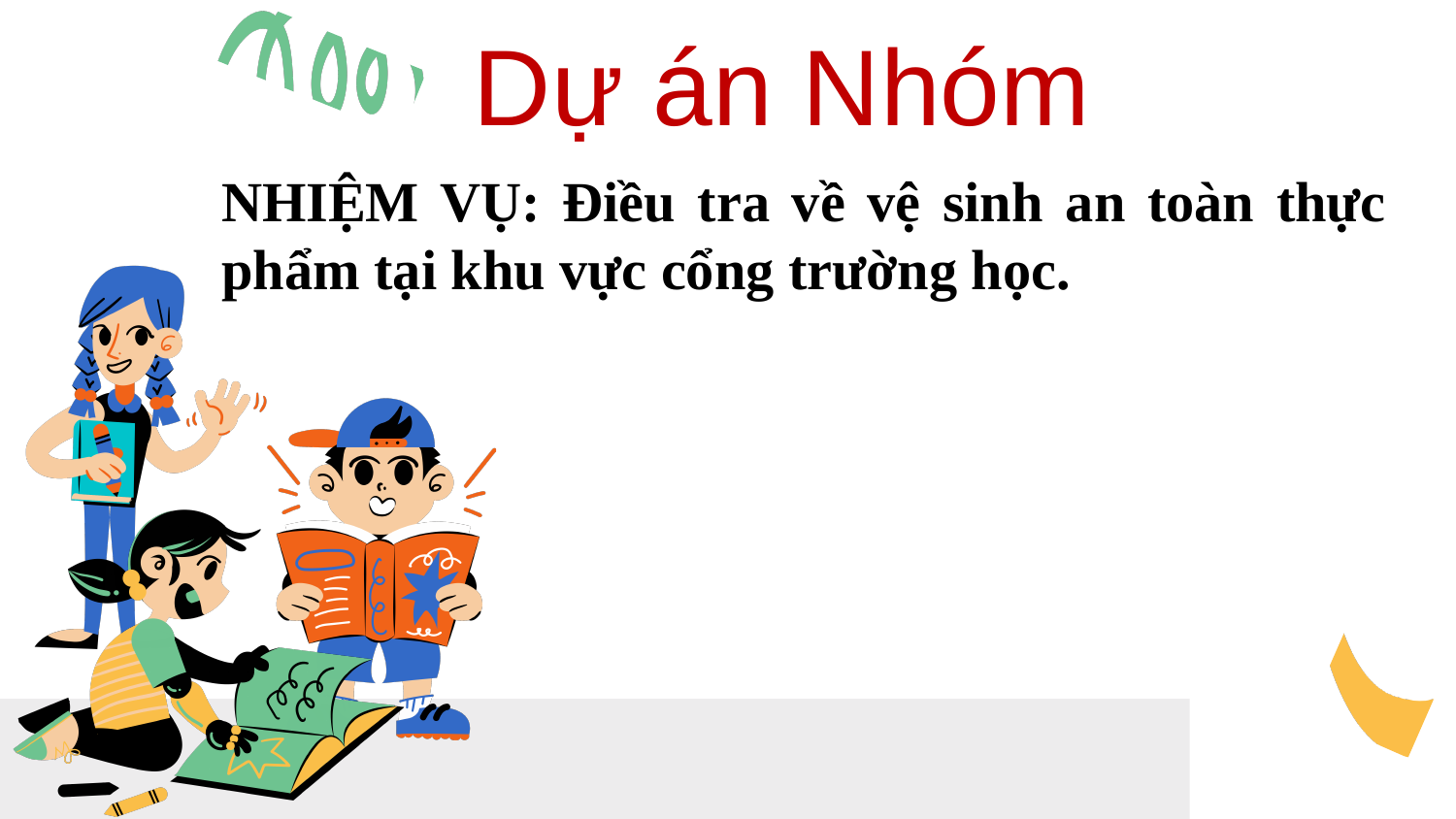

Dự án Nhóm

NHIỆM VỤ: Điều tra về vệ sinh an toàn thực phẩm tại khu vực cổng trường học.